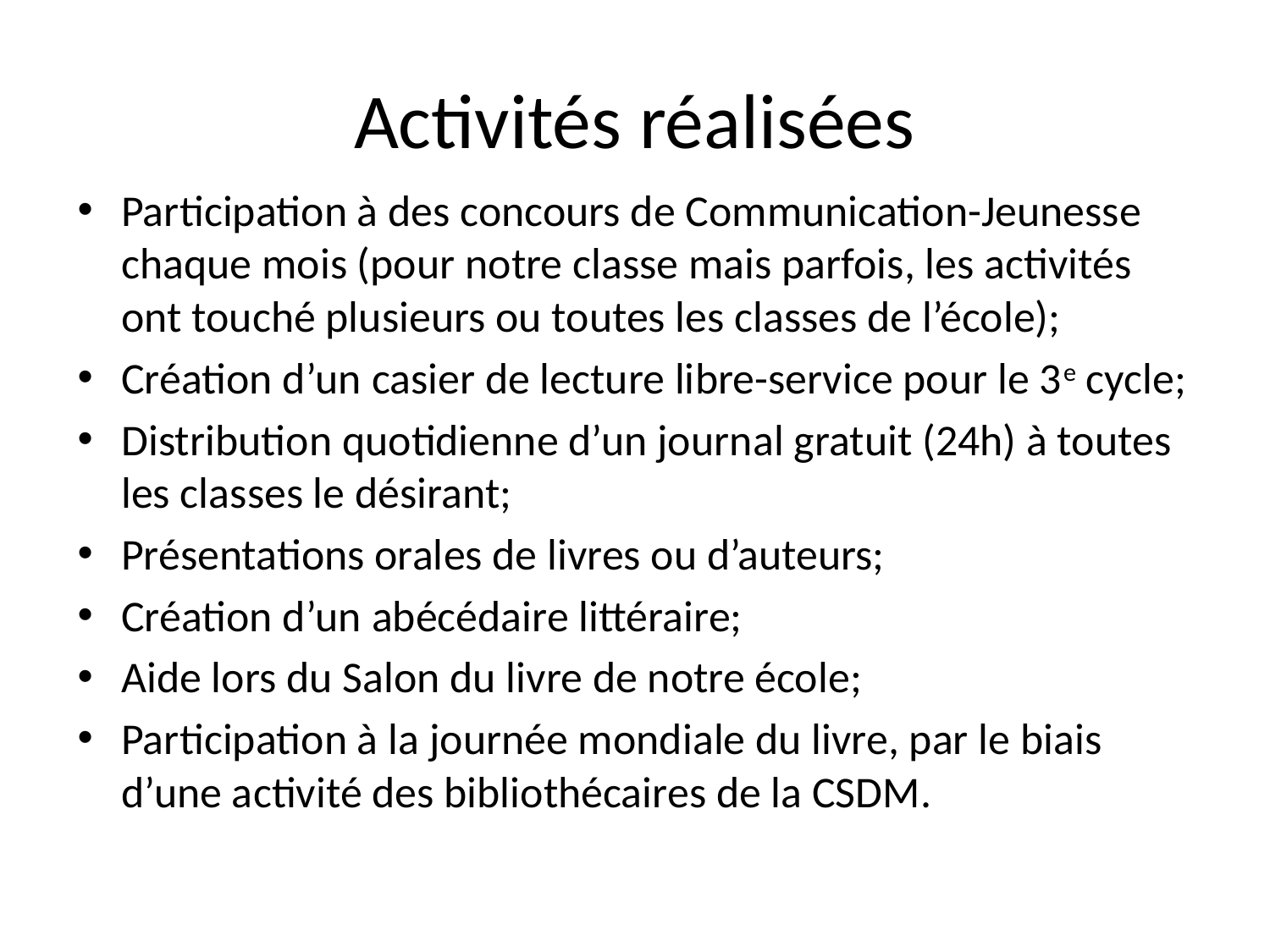

# Activités réalisées
Participation à des concours de Communication-Jeunesse chaque mois (pour notre classe mais parfois, les activités ont touché plusieurs ou toutes les classes de l’école);
Création d’un casier de lecture libre-service pour le 3e cycle;
Distribution quotidienne d’un journal gratuit (24h) à toutes les classes le désirant;
Présentations orales de livres ou d’auteurs;
Création d’un abécédaire littéraire;
Aide lors du Salon du livre de notre école;
Participation à la journée mondiale du livre, par le biais d’une activité des bibliothécaires de la CSDM.